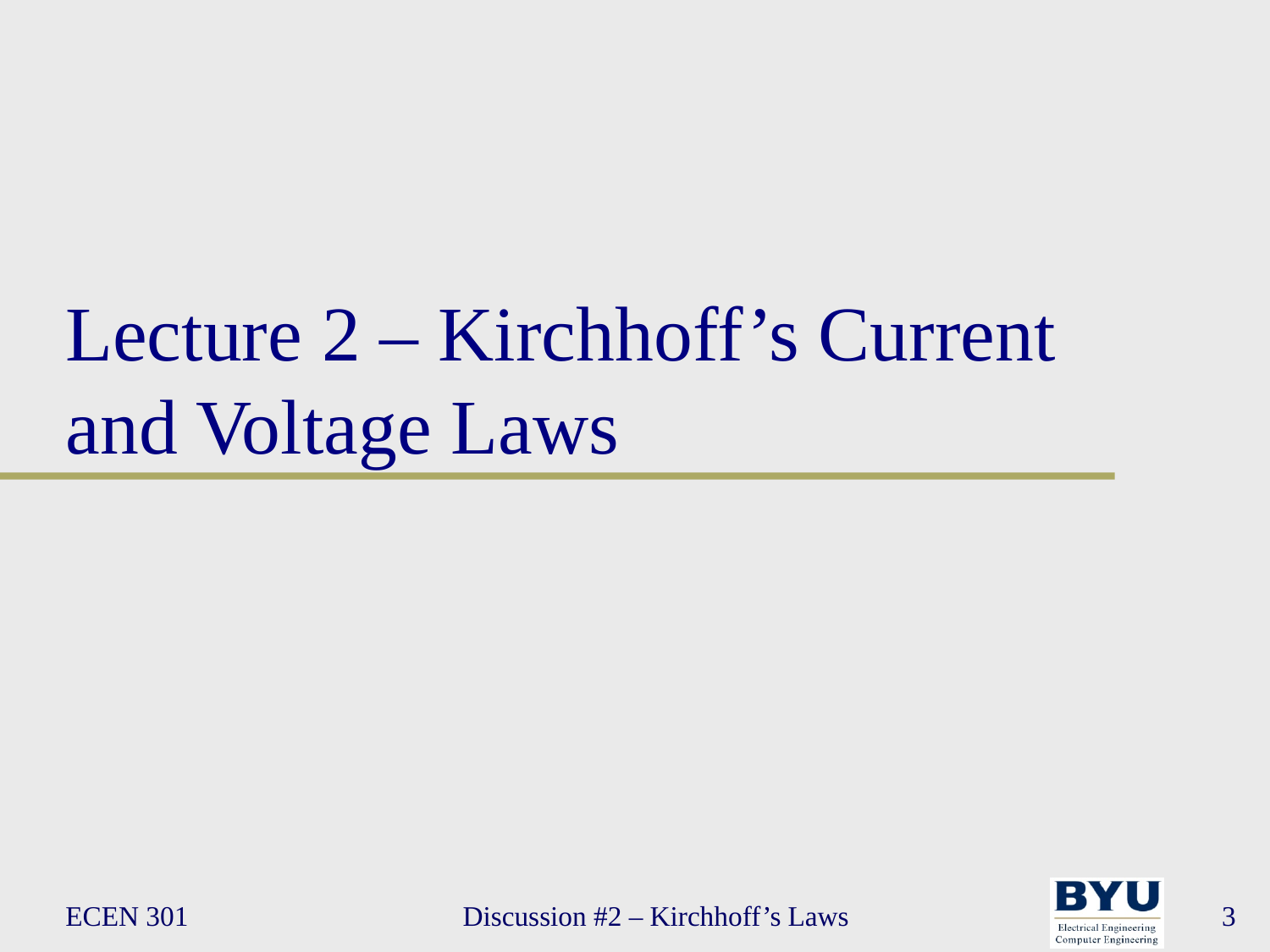

# Lecture 2 – Kirchhoff’s Current and Voltage Laws
ECEN 301
Discussion #2 – Kirchhoff’s Laws
3